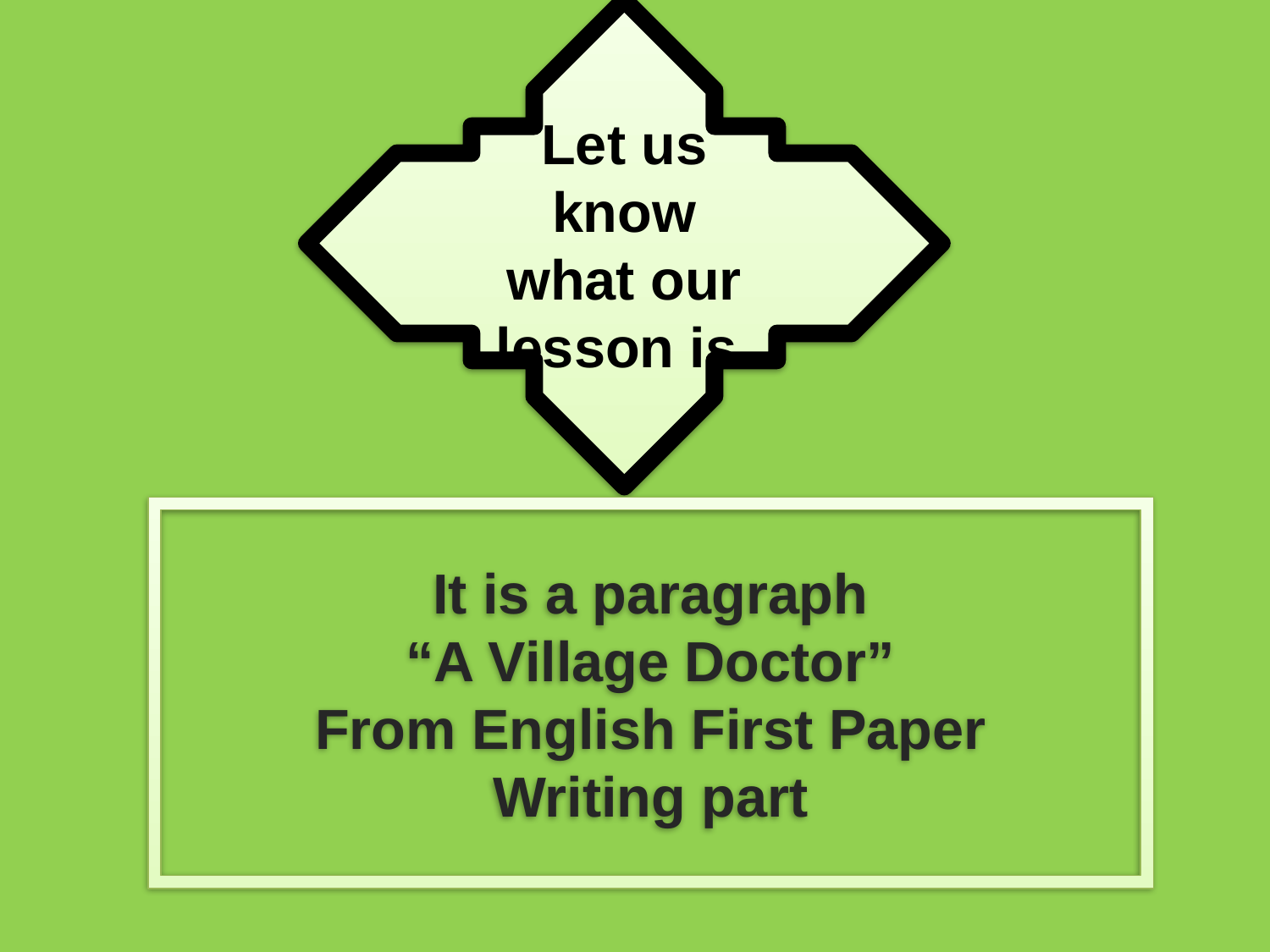

Let us know what our lesson is.
It is a paragraph
“A Village Doctor”
From English First Paper
Writing part